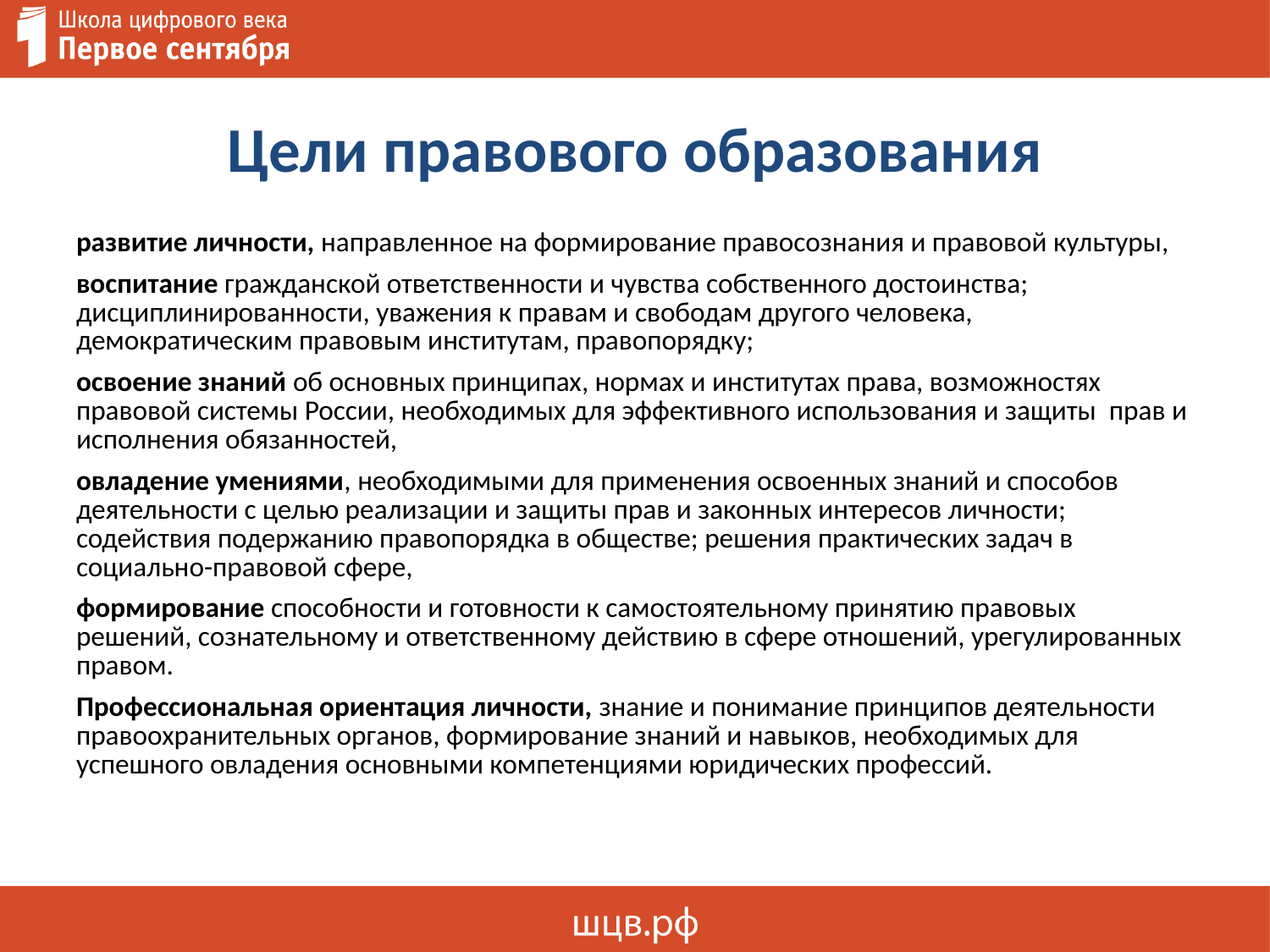

# Цели правового образования
развитие личности, направленное на формирование правосознания и правовой культуры,
воспитание гражданской ответственности и чувства собственного достоинства; дисциплинированности, уважения к правам и свободам другого человека, демократическим правовым институтам, правопорядку;
освоение знаний об основных принципах, нормах и институтах права, возможностях правовой системы России, необходимых для эффективного использования и защиты  прав и исполнения обязанностей,
овладение умениями, необходимыми для применения освоенных знаний и способов деятельности с целью реализации и защиты прав и законных интересов личности; содействия подержанию правопорядка в обществе; решения практических задач в социально-правовой сфере,
формирование способности и готовности к самостоятельному принятию правовых решений, сознательному и ответственному действию в сфере отношений, урегулированных правом.
Профессиональная ориентация личности, знание и понимание принципов деятельности правоохранительных органов, формирование знаний и навыков, необходимых для успешного овладения основными компетенциями юридических профессий.